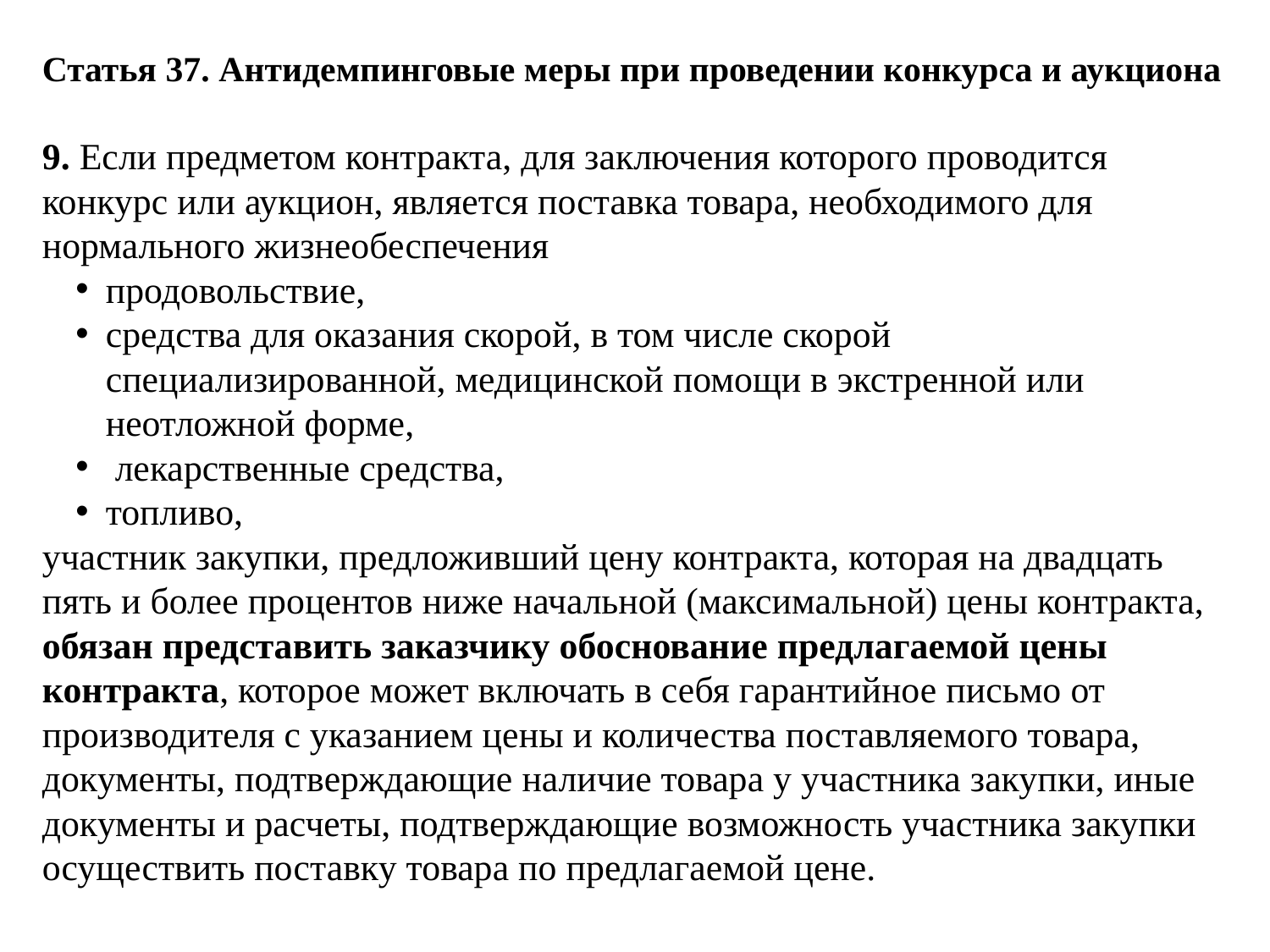

Статья 37. Антидемпинговые меры при проведении конкурса и аукциона

9. Если предметом контракта, для заключения которого проводится конкурс или аукцион, является поставка товара, необходимого для нормального жизнеобеспечения
продовольствие,
средства для оказания скорой, в том числе скорой специализированной, медицинской помощи в экстренной или неотложной форме,
 лекарственные средства,
топливо,
участник закупки, предложивший цену контракта, которая на двадцать пять и более процентов ниже начальной (максимальной) цены контракта, обязан представить заказчику обоснование предлагаемой цены контракта, которое может включать в себя гарантийное письмо от производителя с указанием цены и количества поставляемого товара, документы, подтверждающие наличие товара у участника закупки, иные документы и расчеты, подтверждающие возможность участника закупки осуществить поставку товара по предлагаемой цене.